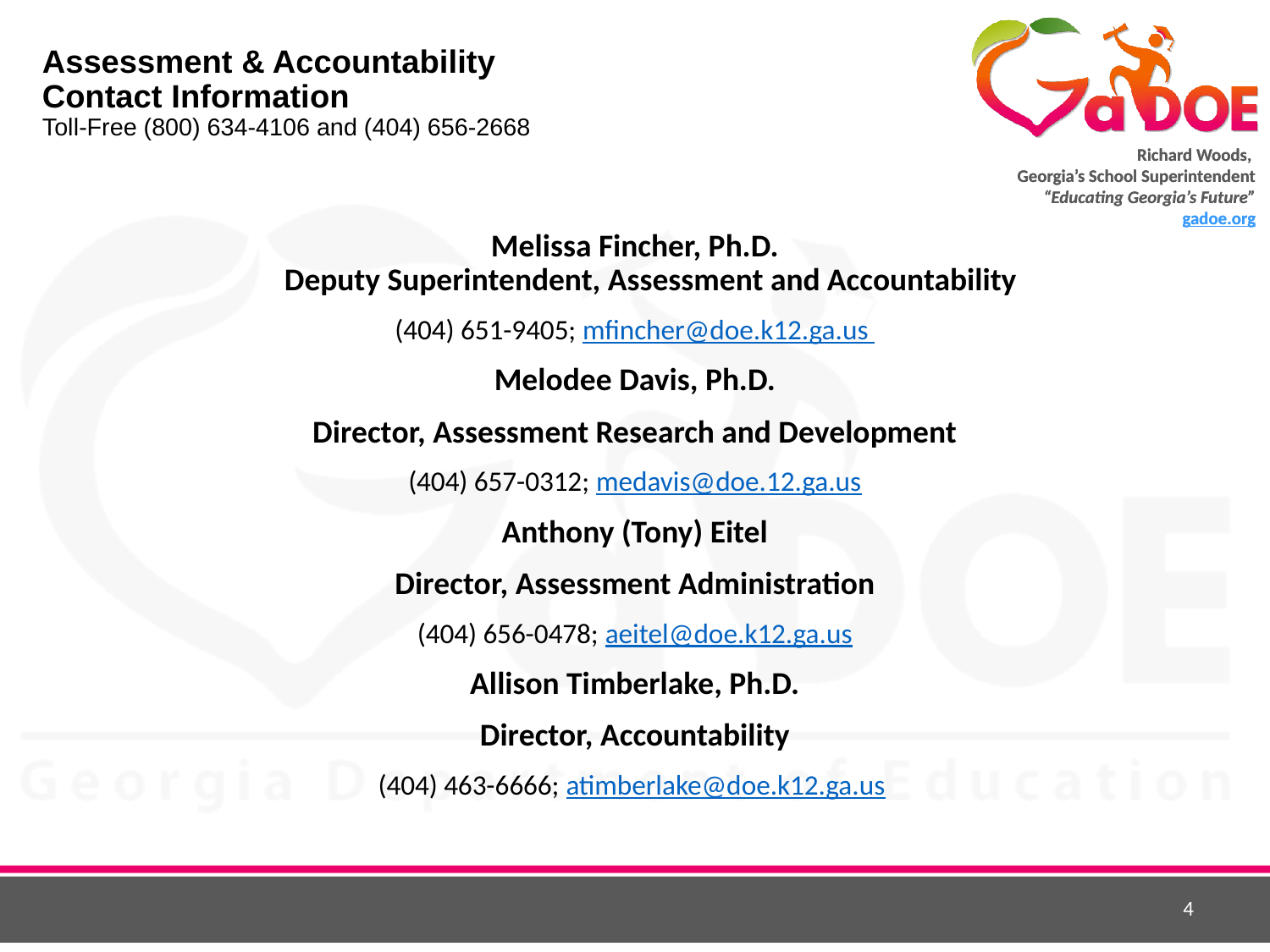

# Assessment & Accountability Contact Information Toll-Free (800) 634-4106 and (404) 656-2668
Melissa Fincher, Ph.D.
Deputy Superintendent, Assessment and Accountability
(404) 651-9405; mfincher@doe.k12.ga.us
Melodee Davis, Ph.D.
Director, Assessment Research and Development
(404) 657-0312; medavis@doe.12.ga.us
Anthony (Tony) Eitel
Director, Assessment Administration
(404) 656-0478; aeitel@doe.k12.ga.us
Allison Timberlake, Ph.D.
Director, Accountability
(404) 463-6666; atimberlake@doe.k12.ga.us

4